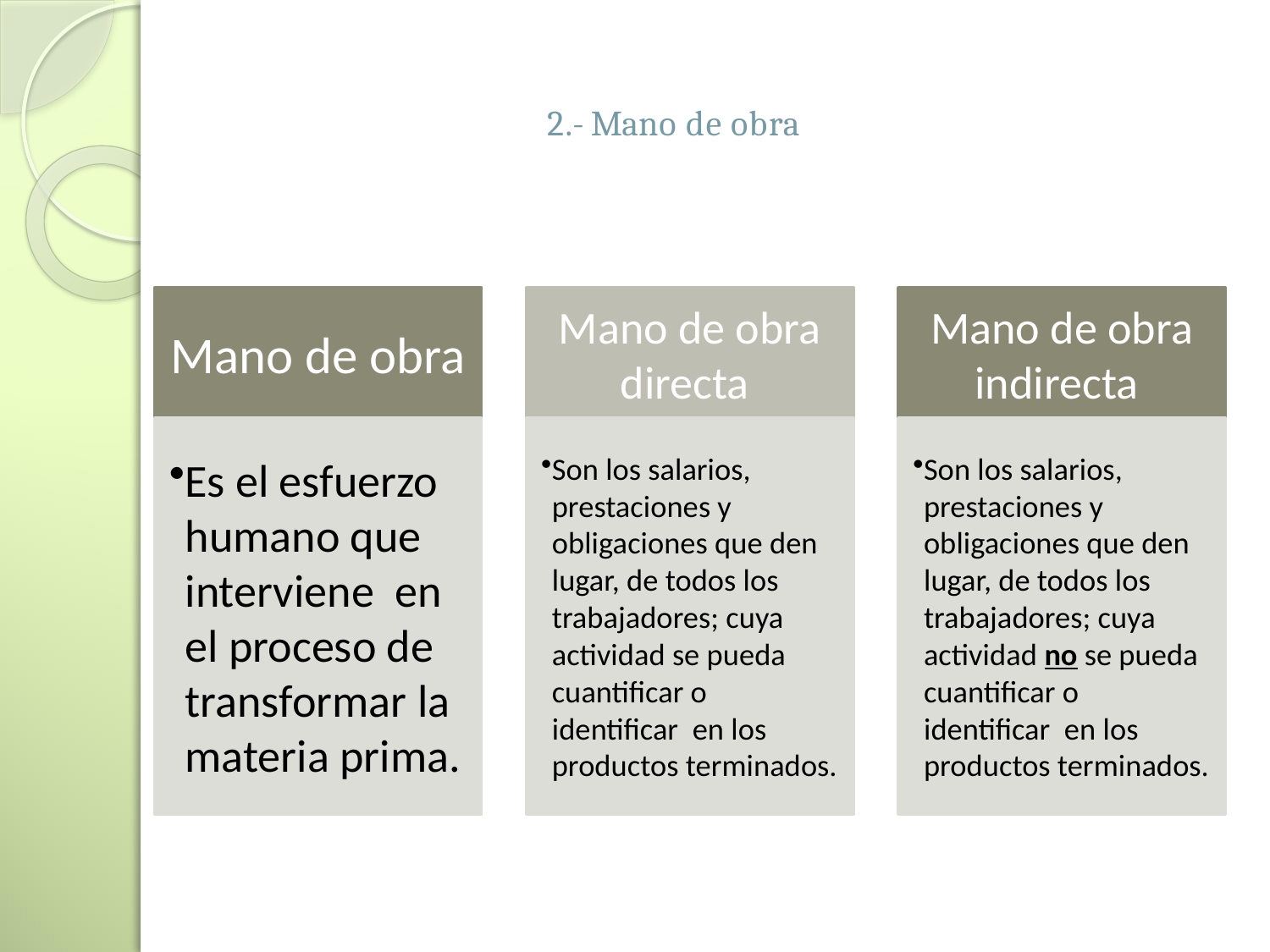

# 2.- Mano de obra
Mano de obra
Es el esfuerzo humano que interviene  en el proceso de transformar la materia prima.
Mano de obra directa
Son los salarios, prestaciones y obligaciones que den lugar, de todos los trabajadores; cuya actividad se pueda cuantificar o identificar  en los productos terminados.
Mano de obra indirecta
Son los salarios, prestaciones y obligaciones que den lugar, de todos los trabajadores; cuya actividad no se pueda cuantificar o identificar  en los productos terminados.